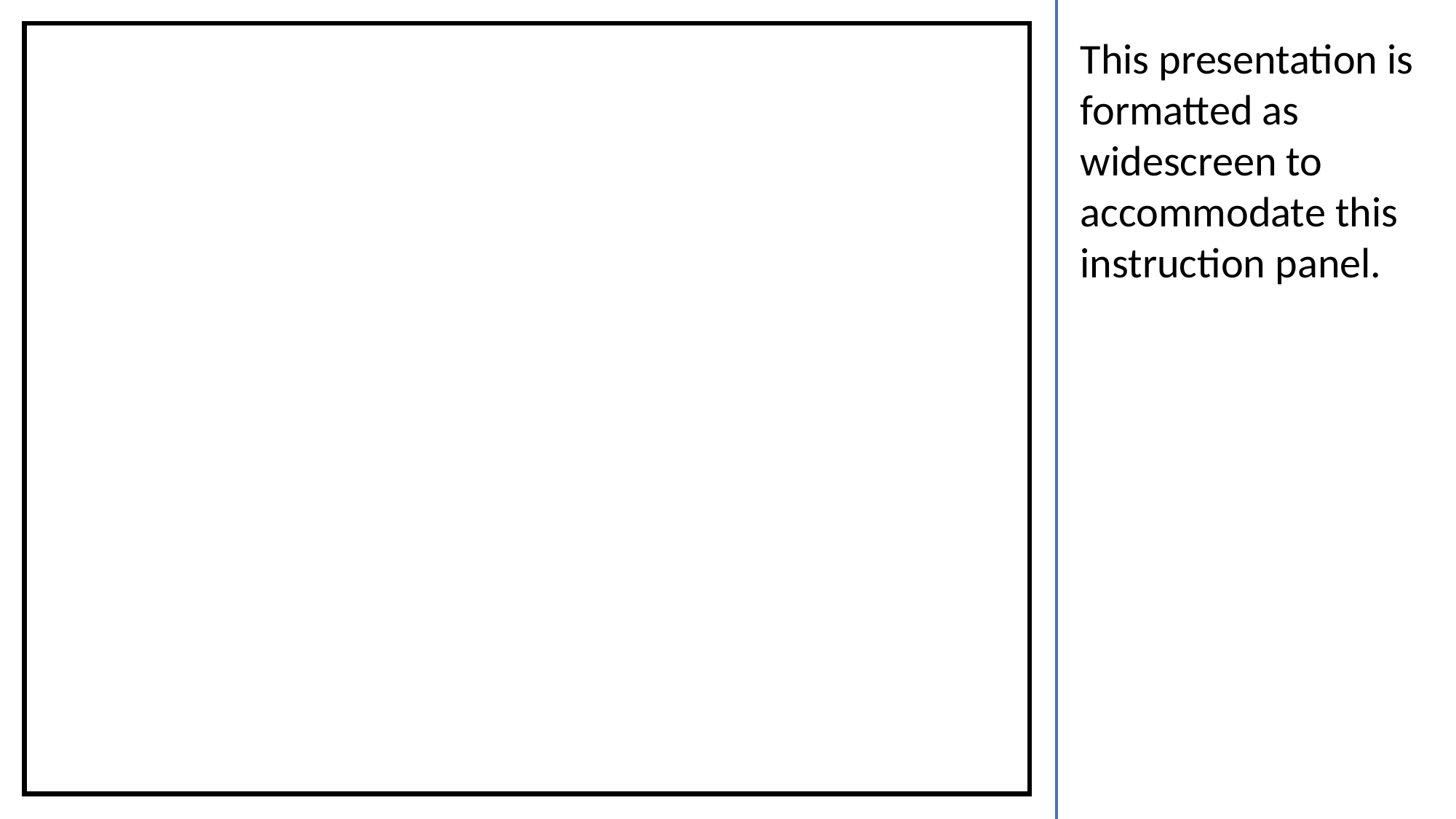

This presentation is formatted as widescreen to accommodate this instruction panel.